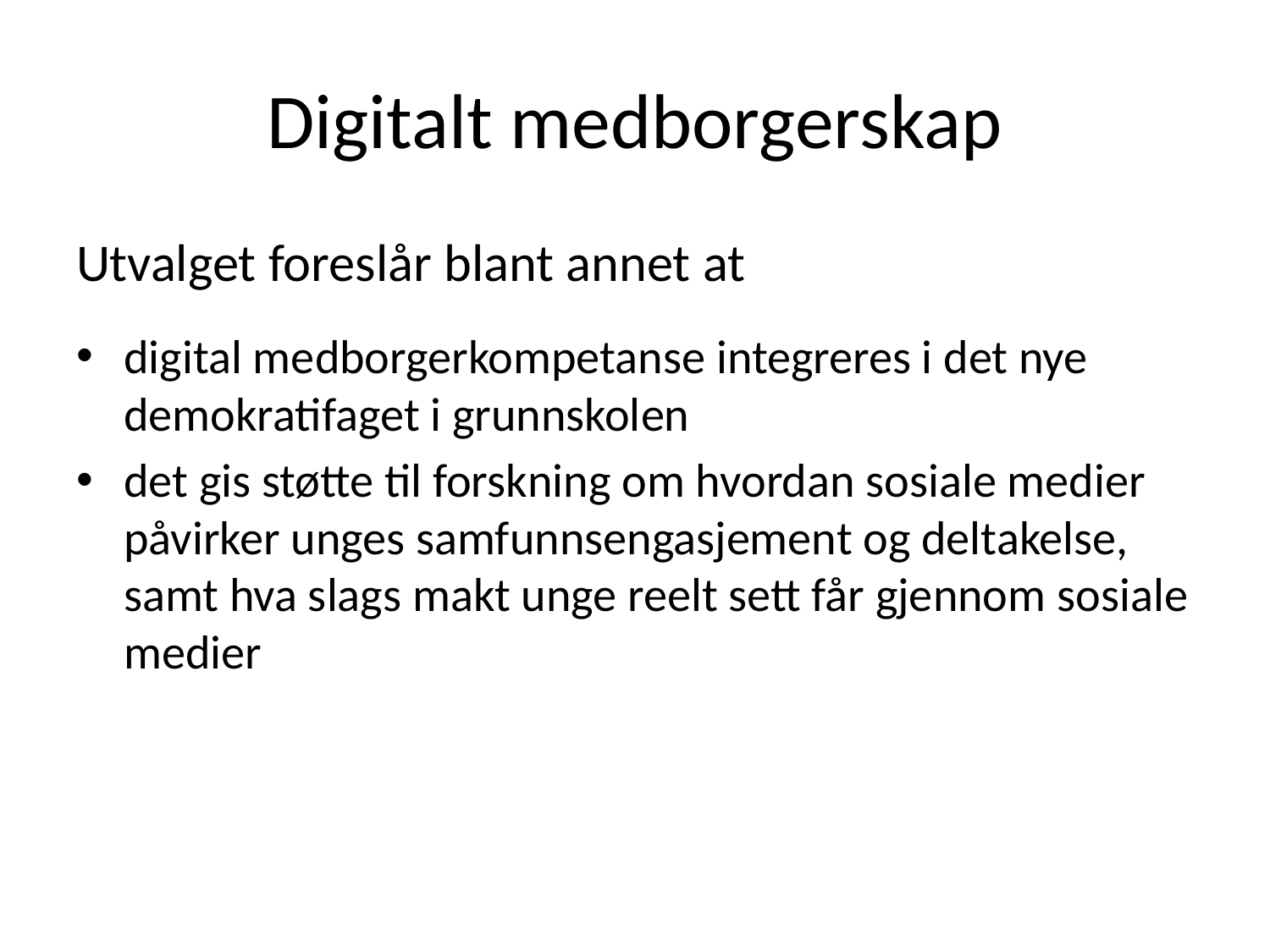

# Digitalt medborgerskap
Utvalget foreslår blant annet at

digital medborgerkompetanse integreres i det nye demokratifaget i grunnskolen
det gis støtte til forskning om hvordan sosiale medier påvirker unges samfunnsengasjement og deltakelse, samt hva slags makt unge reelt sett får gjennom sosiale medier